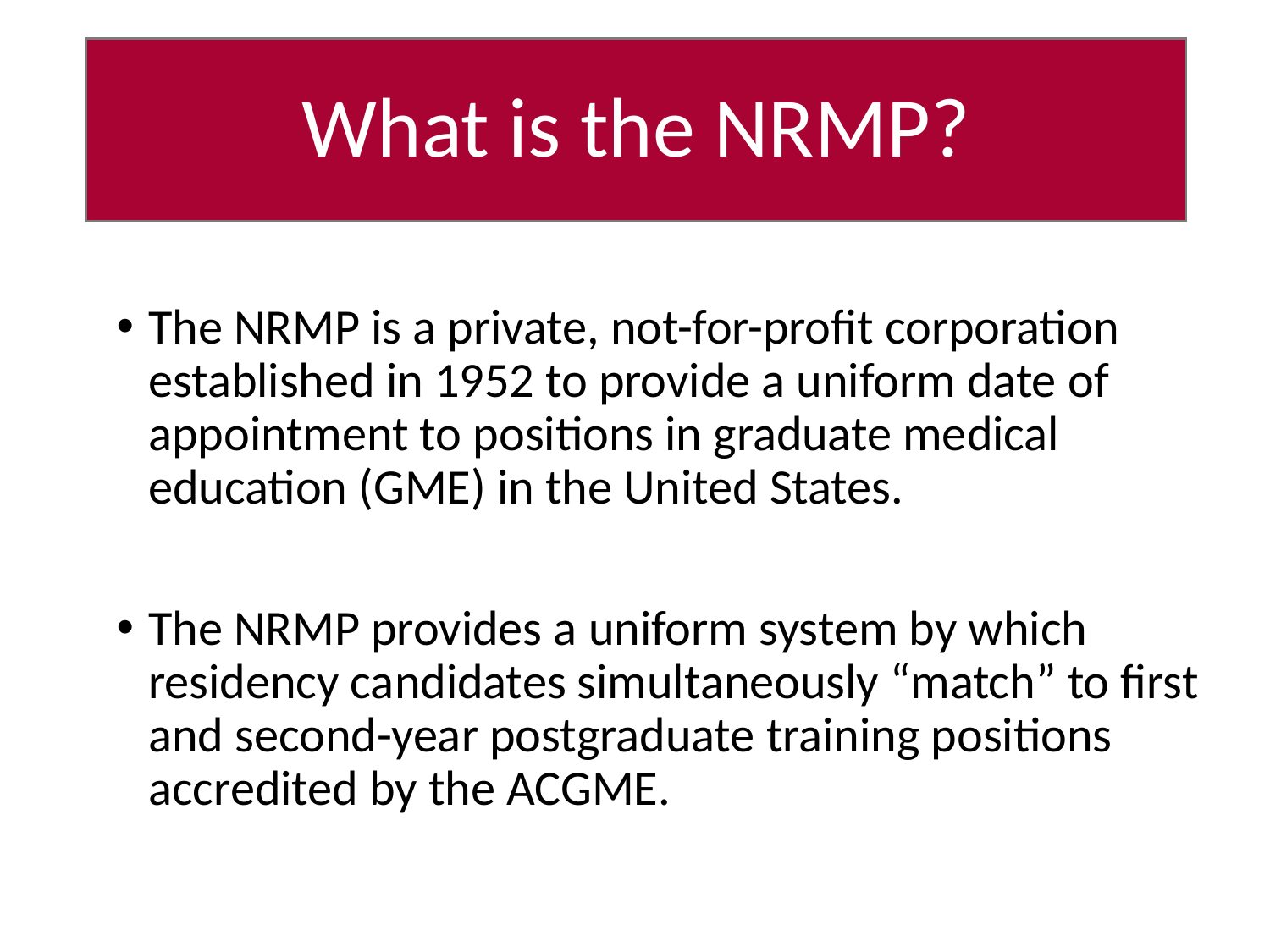

# What is the NRMP?
The NRMP is a private, not-for-profit corporation established in 1952 to provide a uniform date of appointment to positions in graduate medical education (GME) in the United States.

The NRMP provides a uniform system by which residency candidates simultaneously “match” to first and second-year postgraduate training positions accredited by the ACGME.